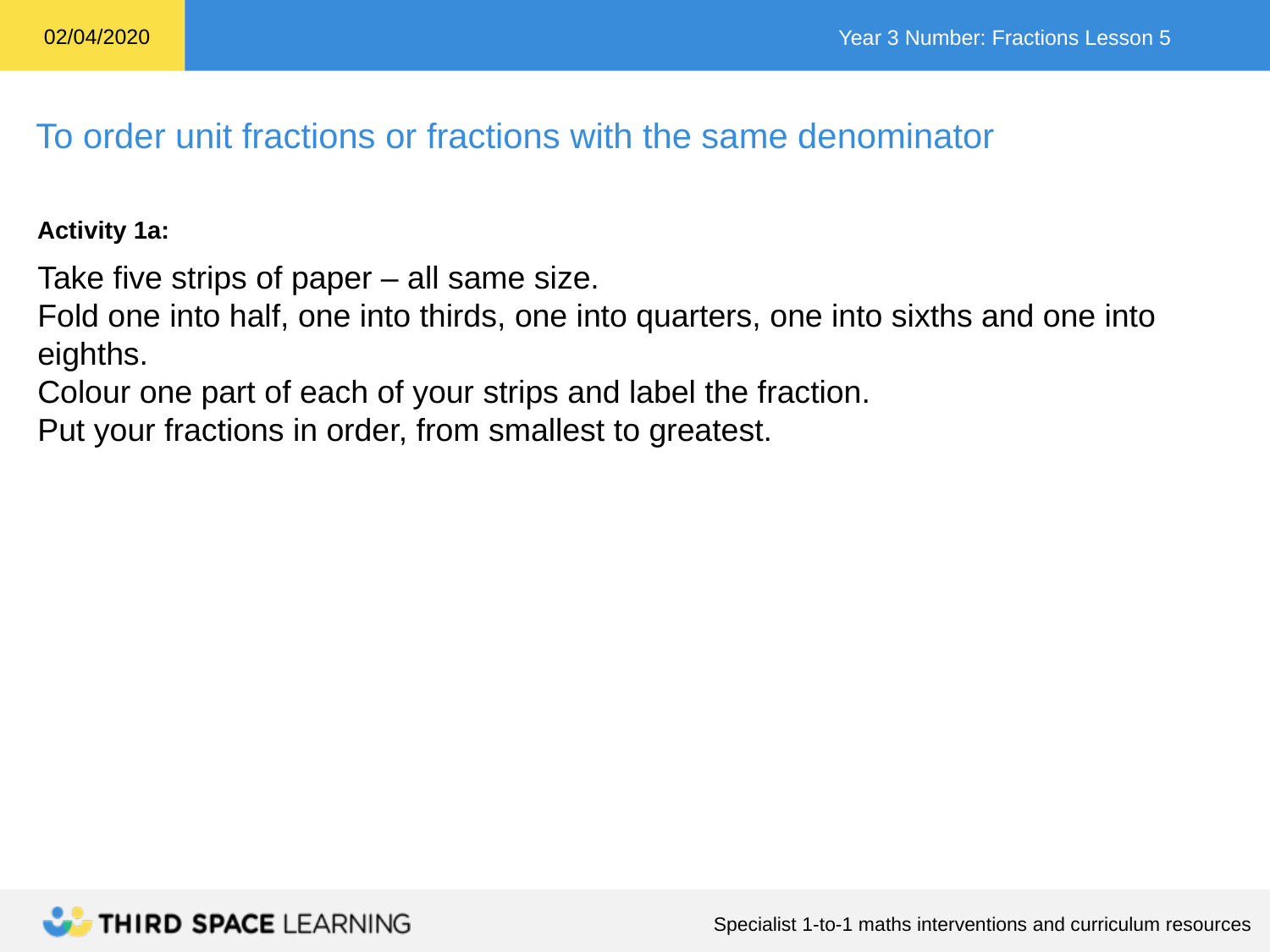

Activity 1a:
Take five strips of paper – all same size.
Fold one into half, one into thirds, one into quarters, one into sixths and one into eighths.
Colour one part of each of your strips and label the fraction.
Put your fractions in order, from smallest to greatest.